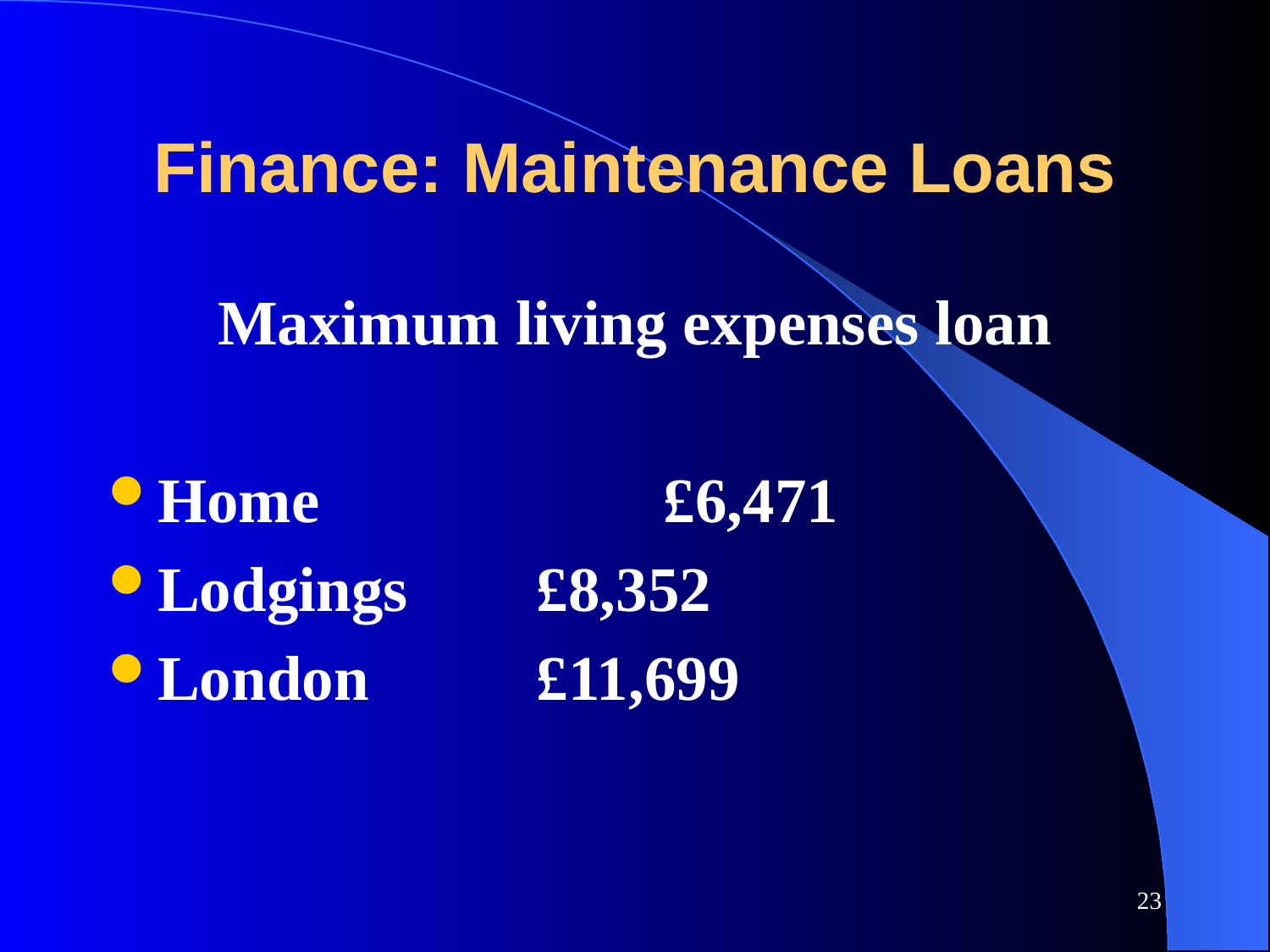

# Finance: Maintenance Loans
Maximum living expenses loan

Home 			£6,471
Lodgings		£8,352
London		£11,699
23